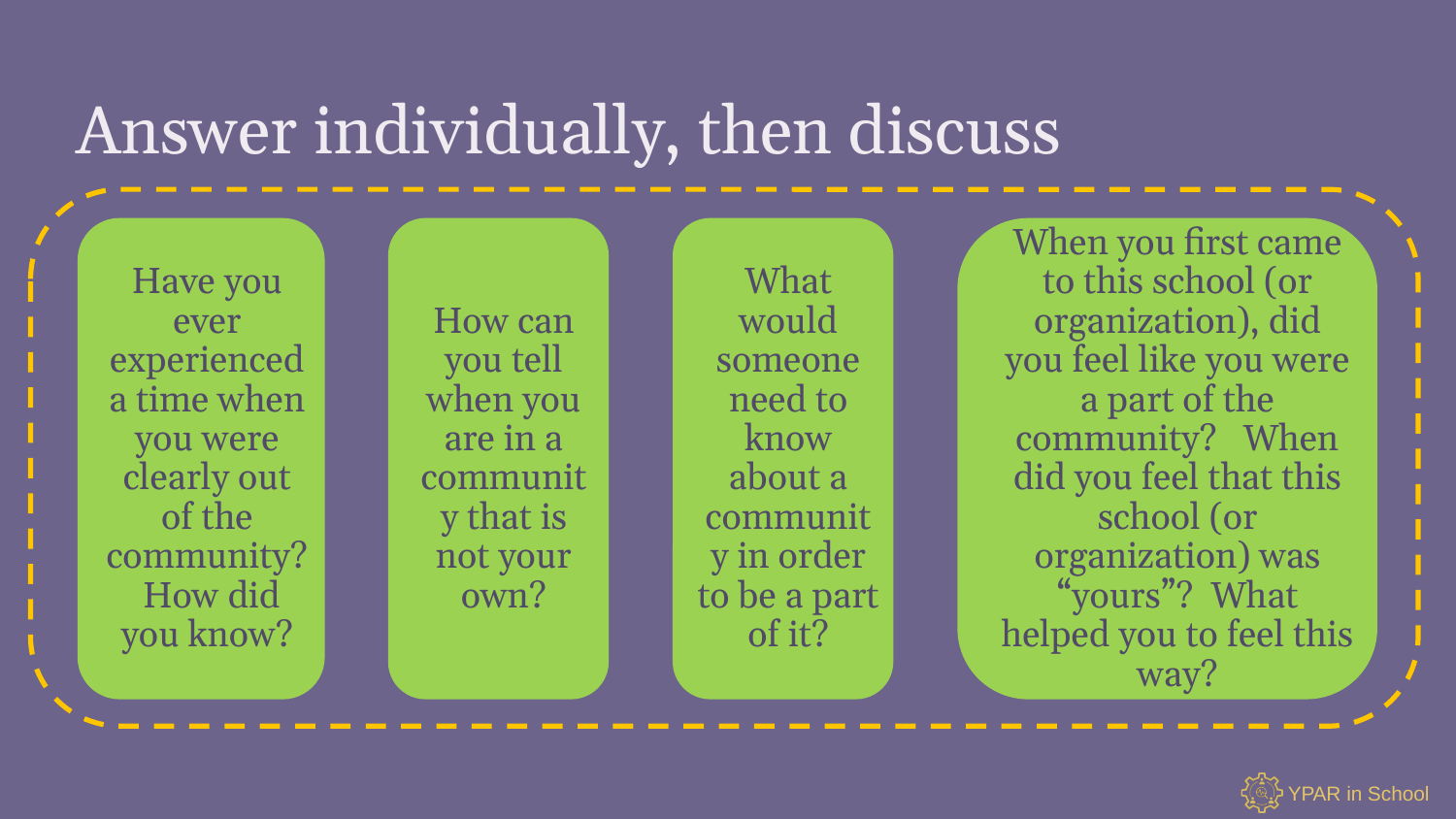

# Answer individually, then discuss

Have you ever experienced a time when you were clearly out of the community?  How did you know?
How can you tell when you are in a community that is not your own?
What would someone need to know about a community in order to be a part of it?
When you first came to this school (or organization), did you feel like you were a part of the community?   When did you feel that this school (or organization) was “yours”?  What helped you to feel this way?